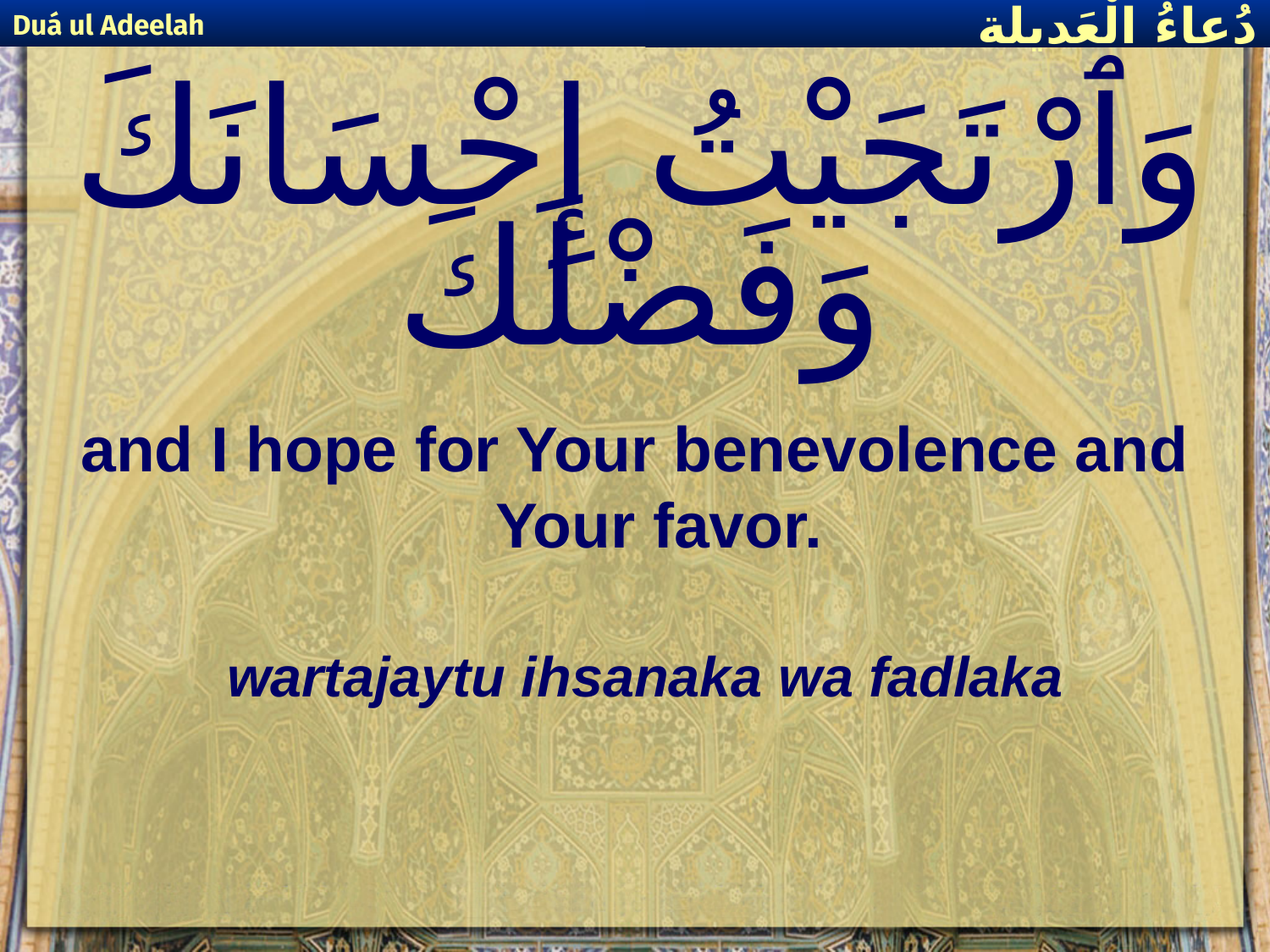

Duá ul Adeelah
دُعاءُ الْعَديلة
# وَٱرْتَجَيْتُ إِحْسَانَكَ وَفَضْلَكَ
and I hope for Your benevolence and Your favor.
wartajaytu ihsanaka wa fadlaka